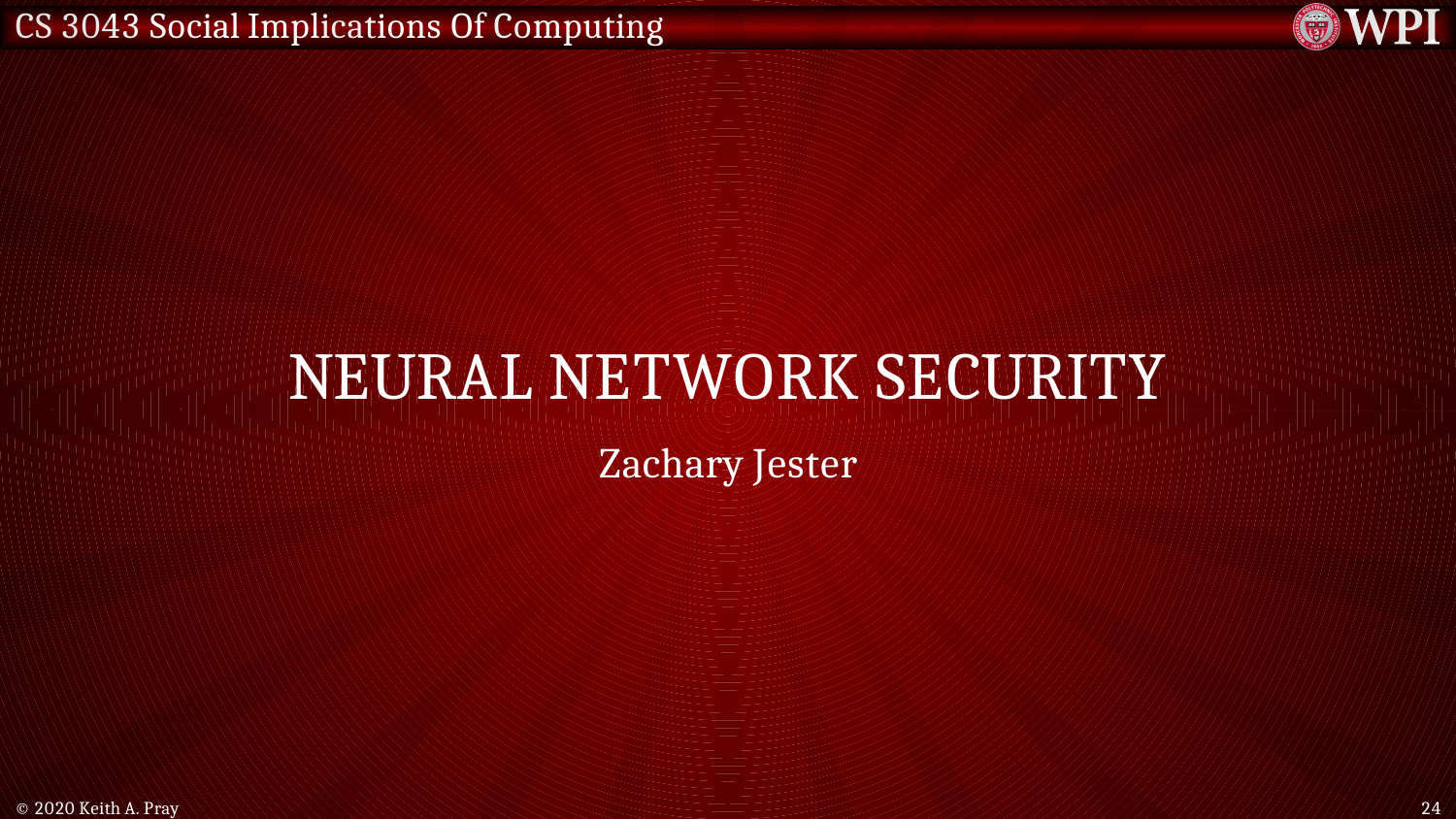

# Neural Network Security
Zachary Jester
© 2020 Keith A. Pray
24